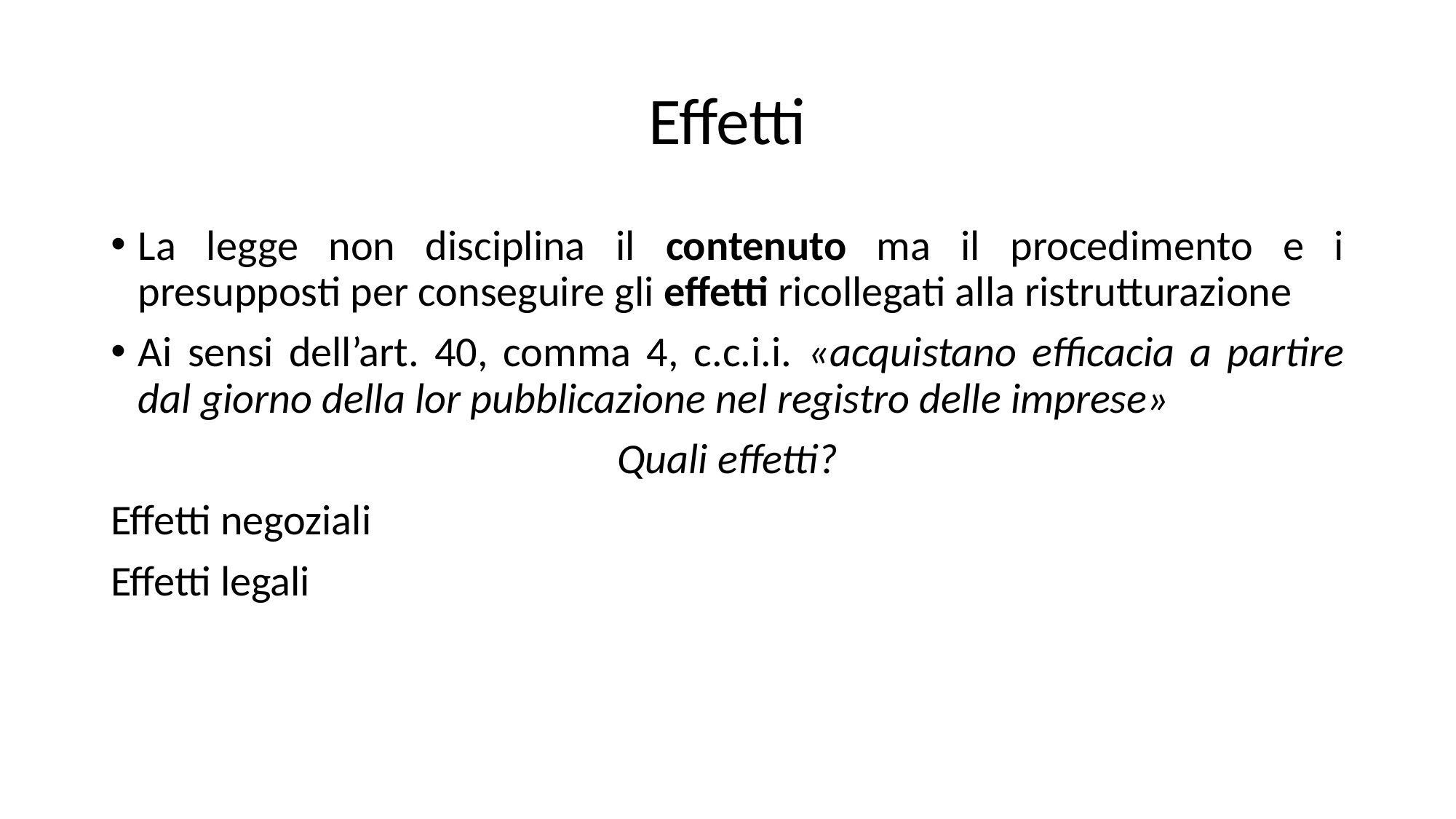

# Effetti
La legge non disciplina il contenuto ma il procedimento e i presupposti per conseguire gli effetti ricollegati alla ristrutturazione
Ai sensi dell’art. 40, comma 4, c.c.i.i. «acquistano efficacia a partire dal giorno della lor pubblicazione nel registro delle imprese»
Quali effetti?
Effetti negoziali
Effetti legali